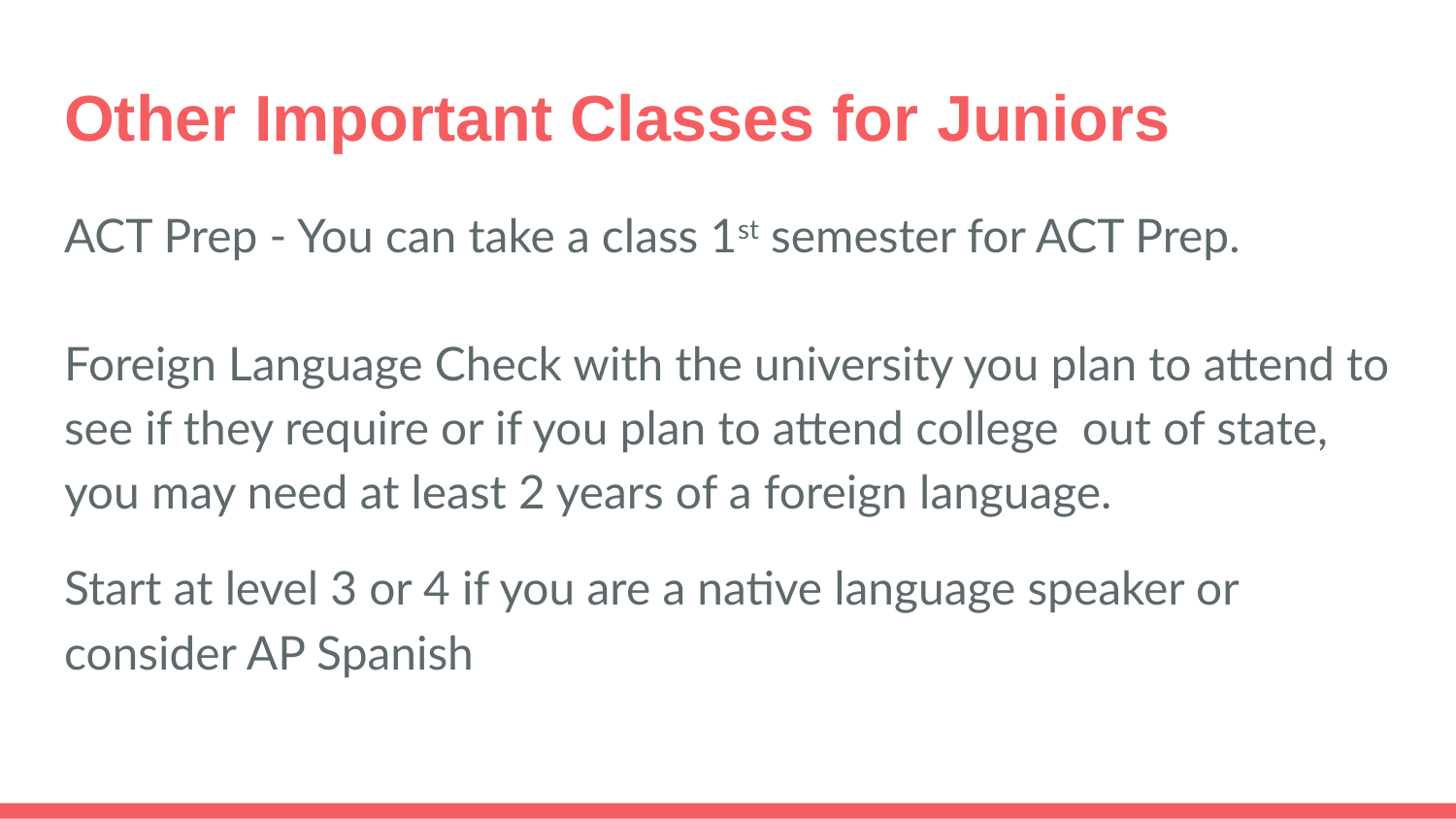

# Other Important Classes for Juniors
ACT Prep - You can take a class 1st semester for ACT Prep.

Foreign Language Check with the university you plan to attend to see if they require or if you plan to attend college  out of state, you may need at least 2 years of a foreign language.
Start at level 3 or 4 if you are a native language speaker or consider AP Spanish